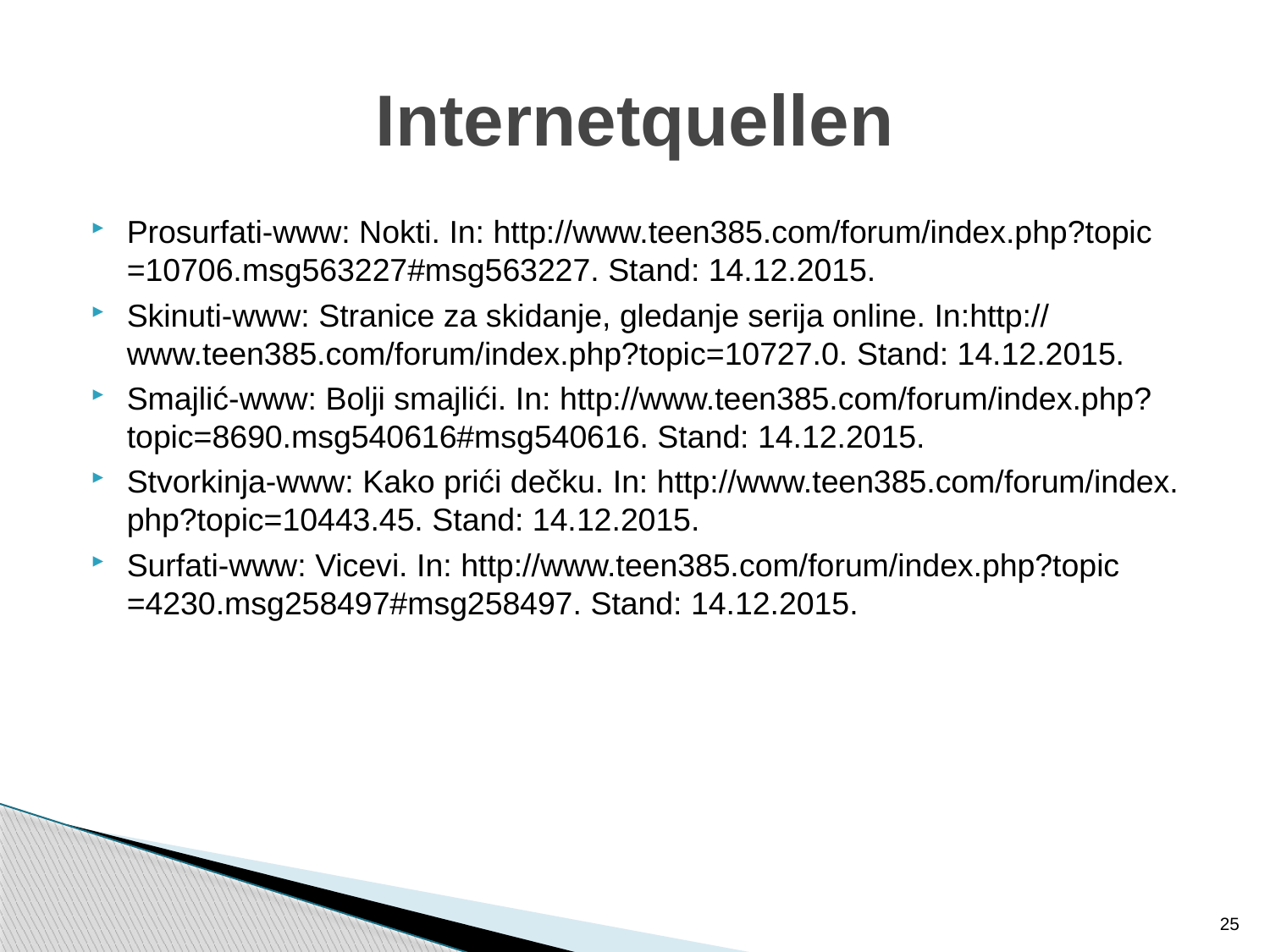

# Internetquellen
Prosurfati-www: Nokti. In: http://www.teen385.com/forum/index.php?topic =10706.msg563227#msg563227. Stand: 14.12.2015.
Skinuti-www: Stranice za skidanje, gledanje serija online. In:http:// www.teen385.com/forum/index.php?topic=10727.0. Stand: 14.12.2015.
Smajlić-www: Bolji smajlići. In: http://www.teen385.com/forum/index.php? topic=8690.msg540616#msg540616. Stand: 14.12.2015.
Stvorkinja-www: Kako prići dečku. In: http://www.teen385.com/forum/index. php?topic=10443.45. Stand: 14.12.2015.
Surfati-www: Vicevi. In: http://www.teen385.com/forum/index.php?topic =4230.msg258497#msg258497. Stand: 14.12.2015.

25